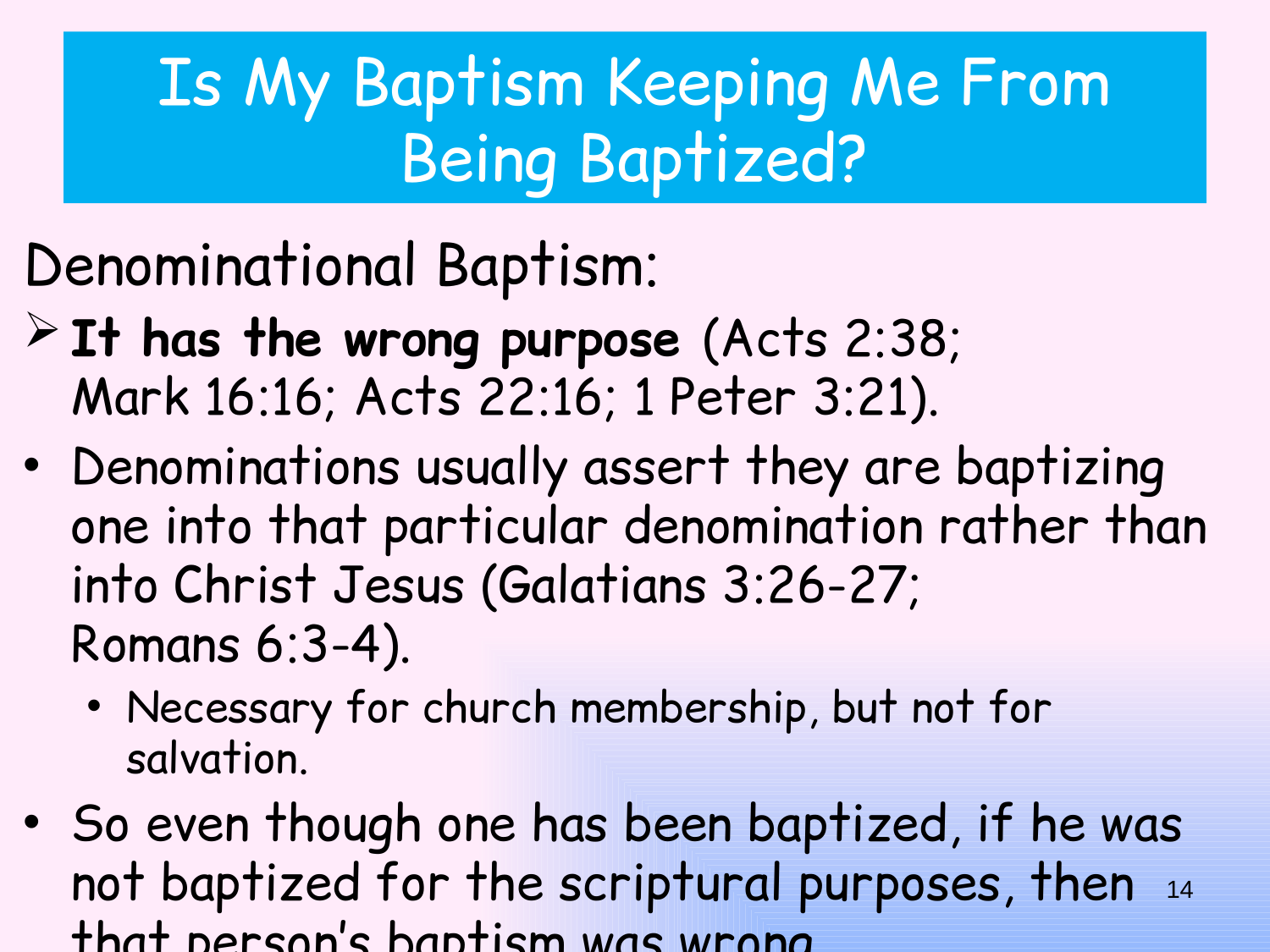

# Is My Baptism Keeping Me From Being Baptized?
Denominational Baptism:
It has the wrong purpose (Acts 2:38;
Mark 16:16; Acts 22:16; 1 Peter 3:21).
Denominations usually assert they are baptizing one into that particular denomination rather than into Christ Jesus (Galatians 3:26-27;
Romans 6:3-4).
Necessary for church membership, but not for salvation.
So even though one has been baptized, if he was not baptized for the scriptural purposes, then that person’s baptism was wrong.
14